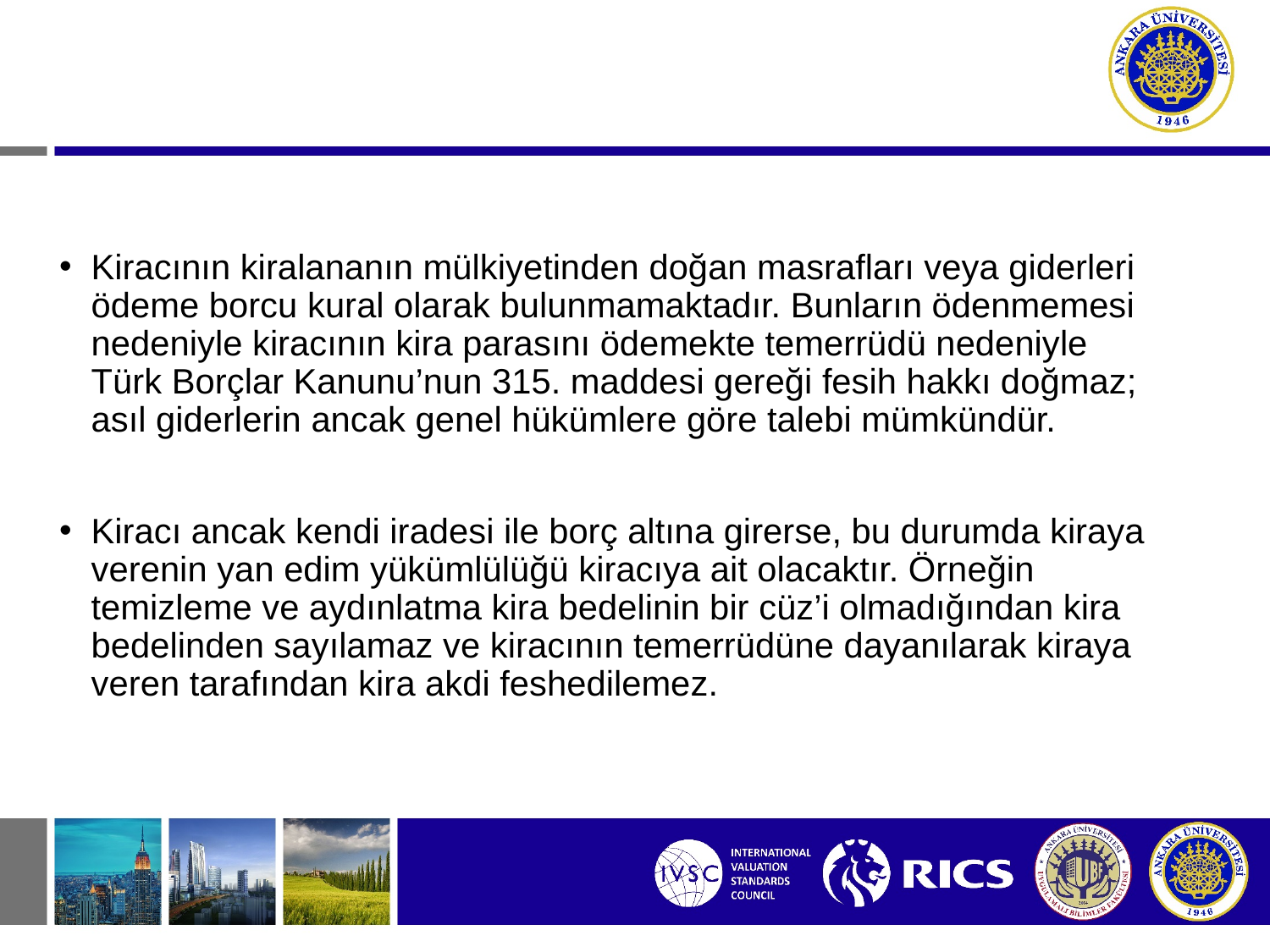

Kiracının kiralananın mülkiyetinden doğan masrafları veya giderleri ödeme borcu kural olarak bulunmamaktadır. Bunların ödenmemesi nedeniyle kiracının kira parasını ödemekte temerrüdü nedeniyle Türk Borçlar Kanunu’nun 315. maddesi gereği fesih hakkı doğmaz; asıl giderlerin ancak genel hükümlere göre talebi mümkündür.

Kiracı ancak kendi iradesi ile borç altına girerse, bu durumda kiraya verenin yan edim yükümlülüğü kiracıya ait olacaktır. Örneğin temizleme ve aydınlatma kira bedelinin bir cüz’i olmadığından kira bedelinden sayılamaz ve kiracının temerrüdüne dayanılarak kiraya veren tarafından kira akdi feshedilemez.